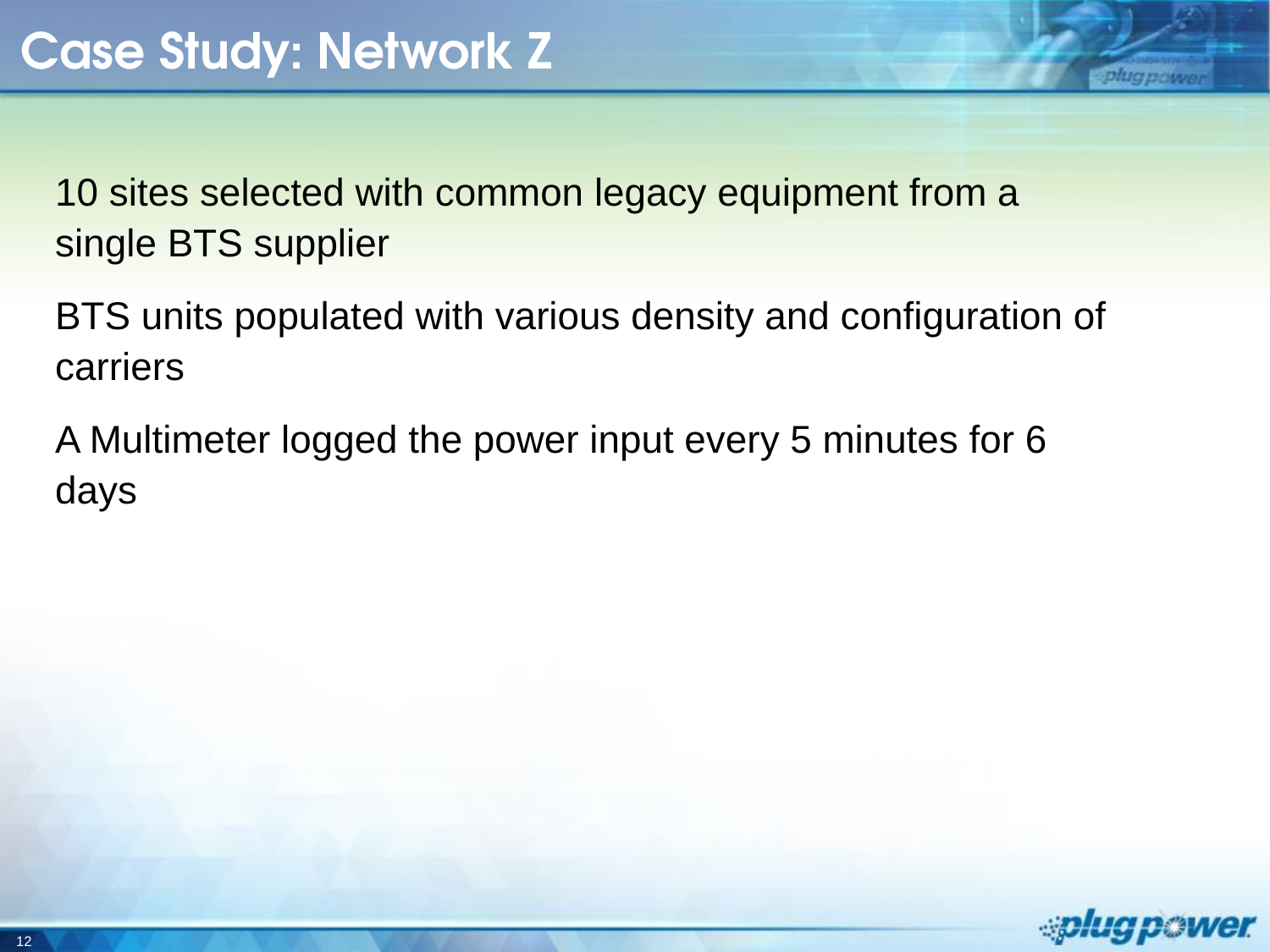

# Case Study: Network Z
10 sites selected with common legacy equipment from a single BTS supplier
BTS units populated with various density and configuration of carriers
A Multimeter logged the power input every 5 minutes for 6 days